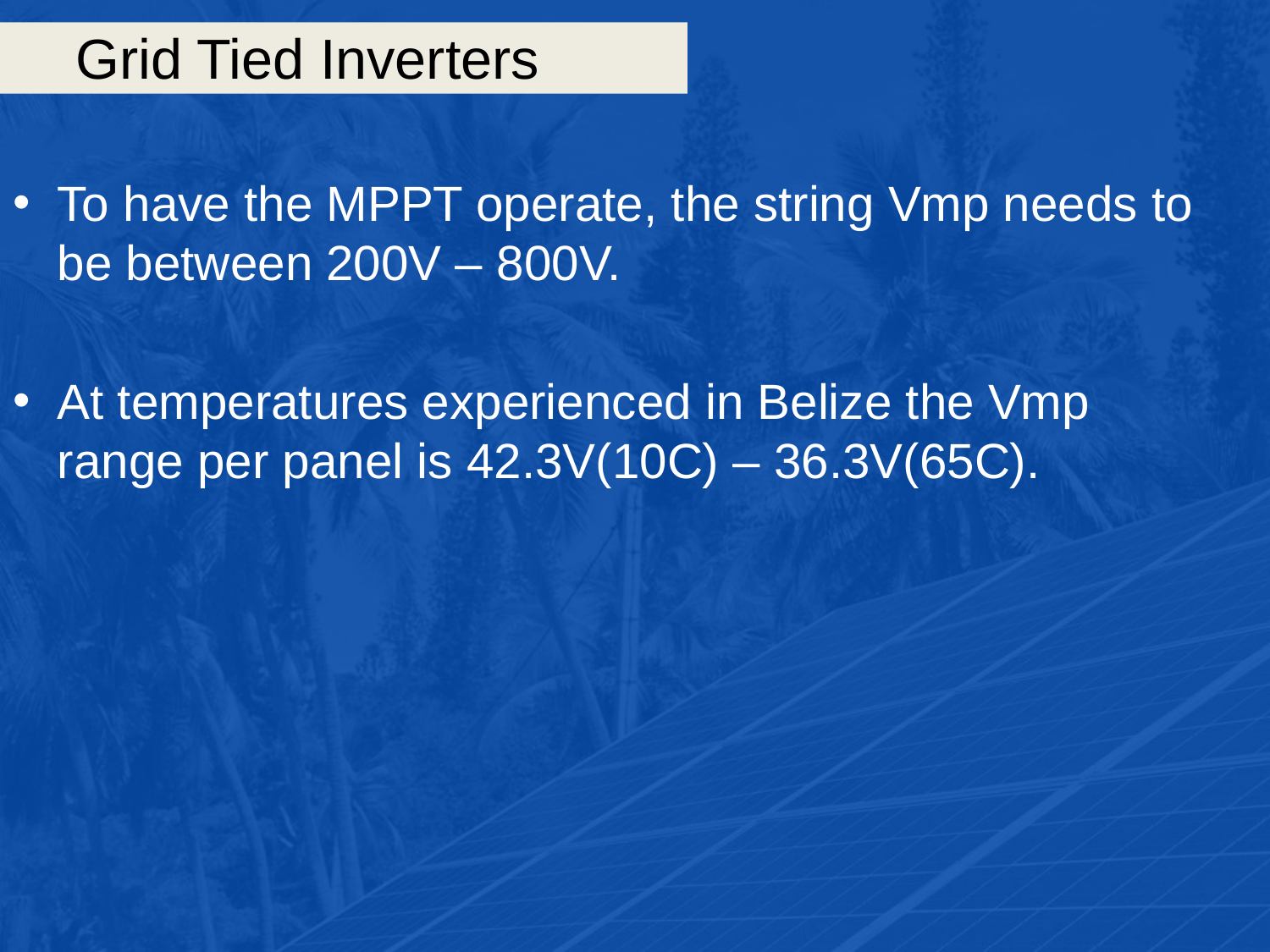

# Grid Tied Inverters
To have the MPPT operate, the string Vmp needs to be between 200V – 800V.

At temperatures experienced in Belize the Vmp range per panel is 42.3V(10C) – 36.3V(65C).